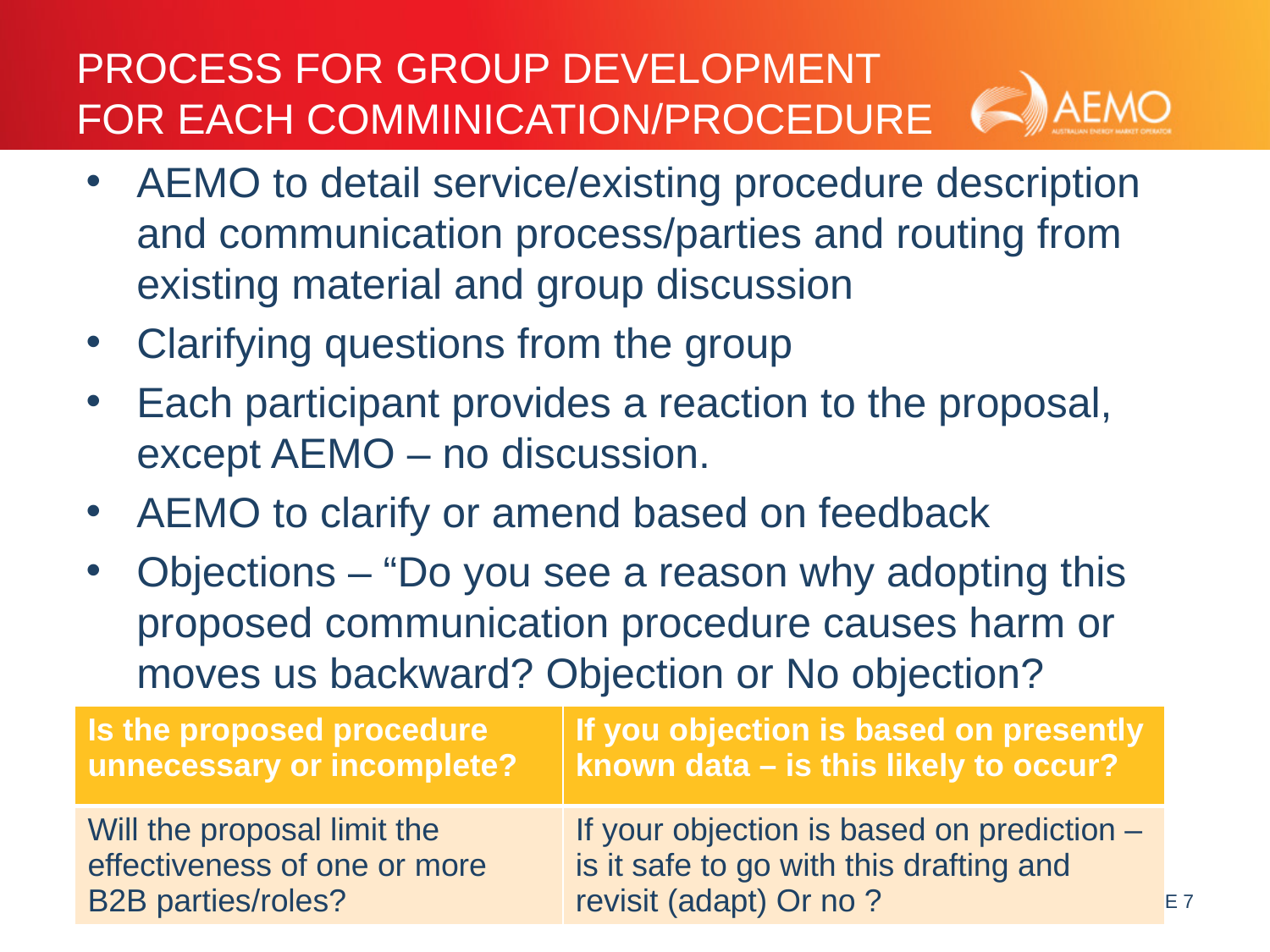

# Process FOR GROUP DEVELOPMENT FOR EACH COMMINICATION/PROCEDURE
AEMO to detail service/existing procedure description and communication process/parties and routing from existing material and group discussion
Clarifying questions from the group
Each participant provides a reaction to the proposal, except AEMO – no discussion.
AEMO to clarify or amend based on feedback
Objections – “Do you see a reason why adopting this proposed communication procedure causes harm or moves us backward? Objection or No objection?

| Is the proposed procedure unnecessary or incomplete? | If you objection is based on presently known data – is this likely to occur? |
| --- | --- |
| Will the proposal limit the effectiveness of one or more B2B parties/roles? | If your objection is based on prediction – is it safe to go with this drafting and revisit (adapt) Or no ? |